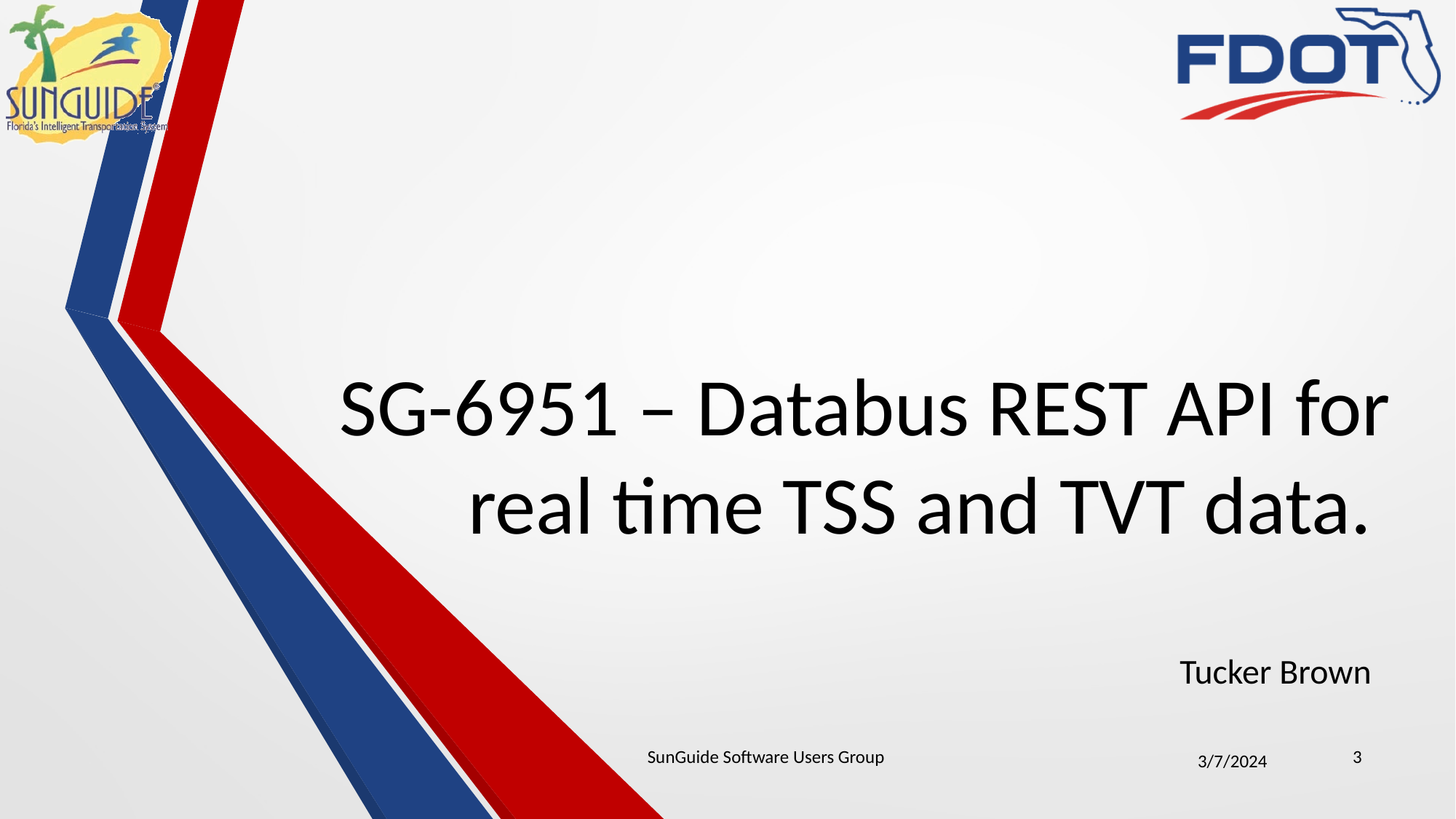

# SG-6951 – Databus REST API for real time TSS and TVT data.

Tucker Brown
SunGuide Software Users Group
3
3/7/2024